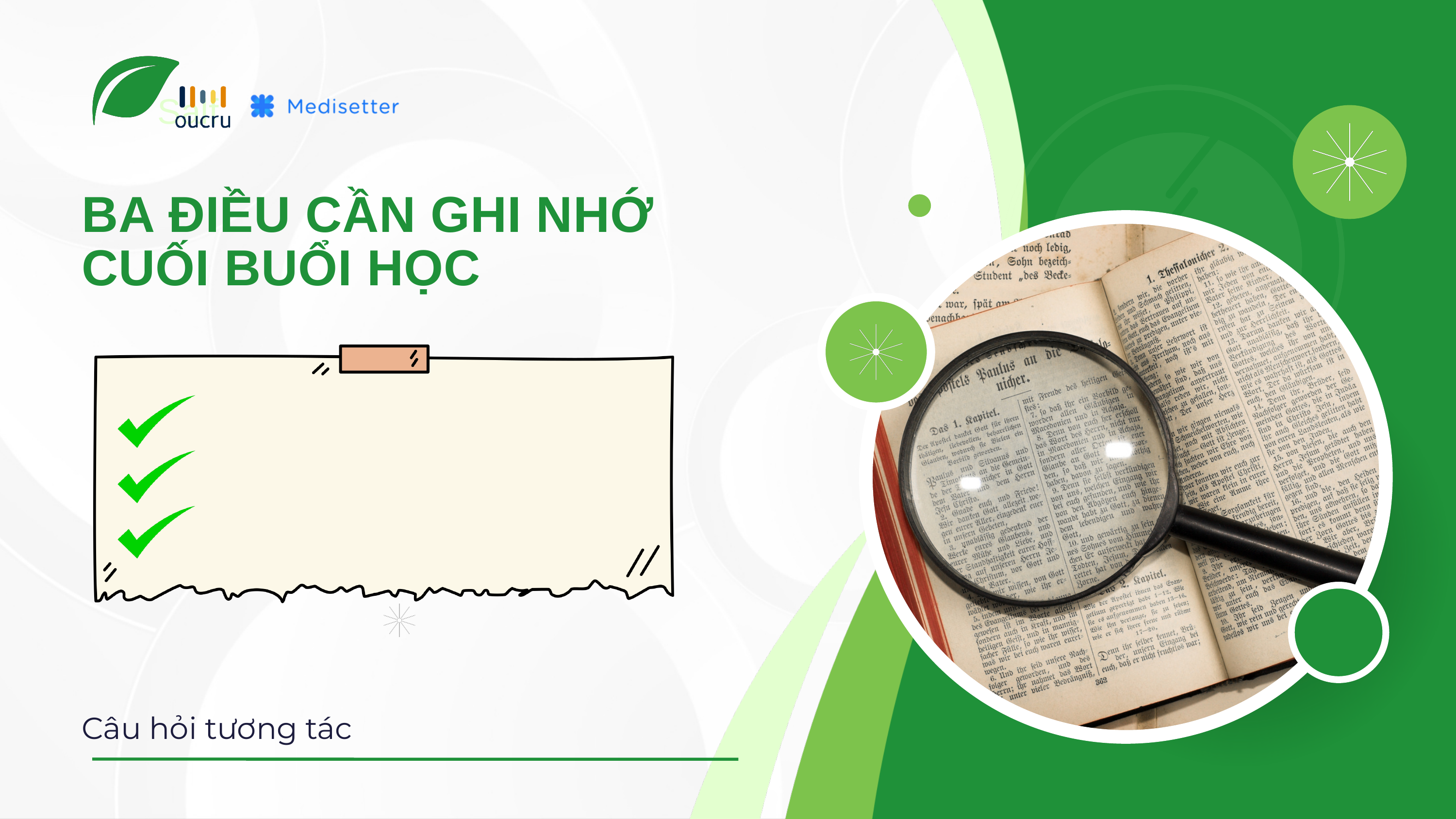

Salf

BA ĐIỀU CẦN GHI NHỚ CUỐI BUỔI HỌC

Câu hỏi tương tác